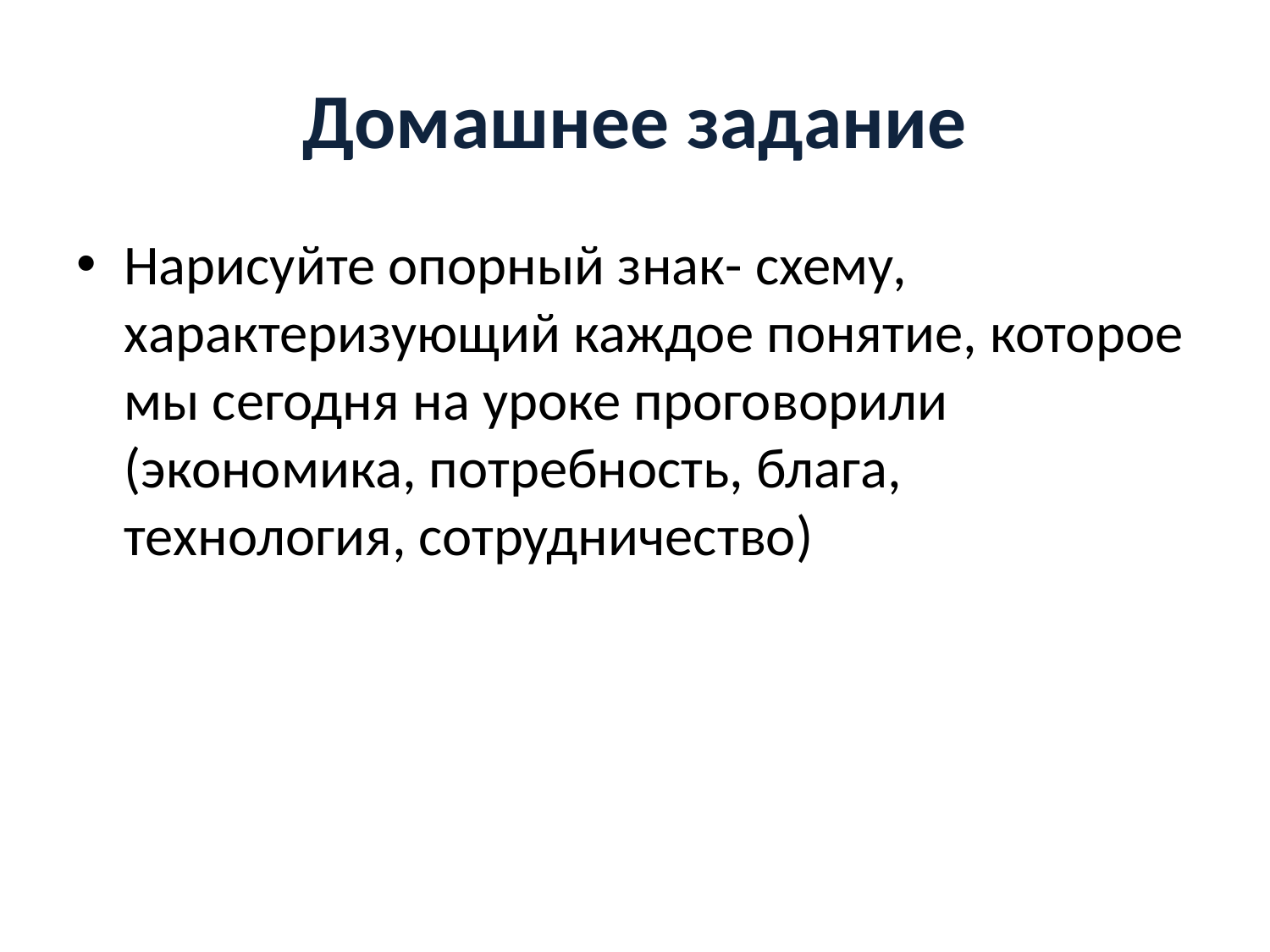

# Домашнее задание
Нарисуйте опорный знак- схему, характеризующий каждое понятие, которое мы сегодня на уроке проговорили (экономика, потребность, блага, технология, сотрудничество)